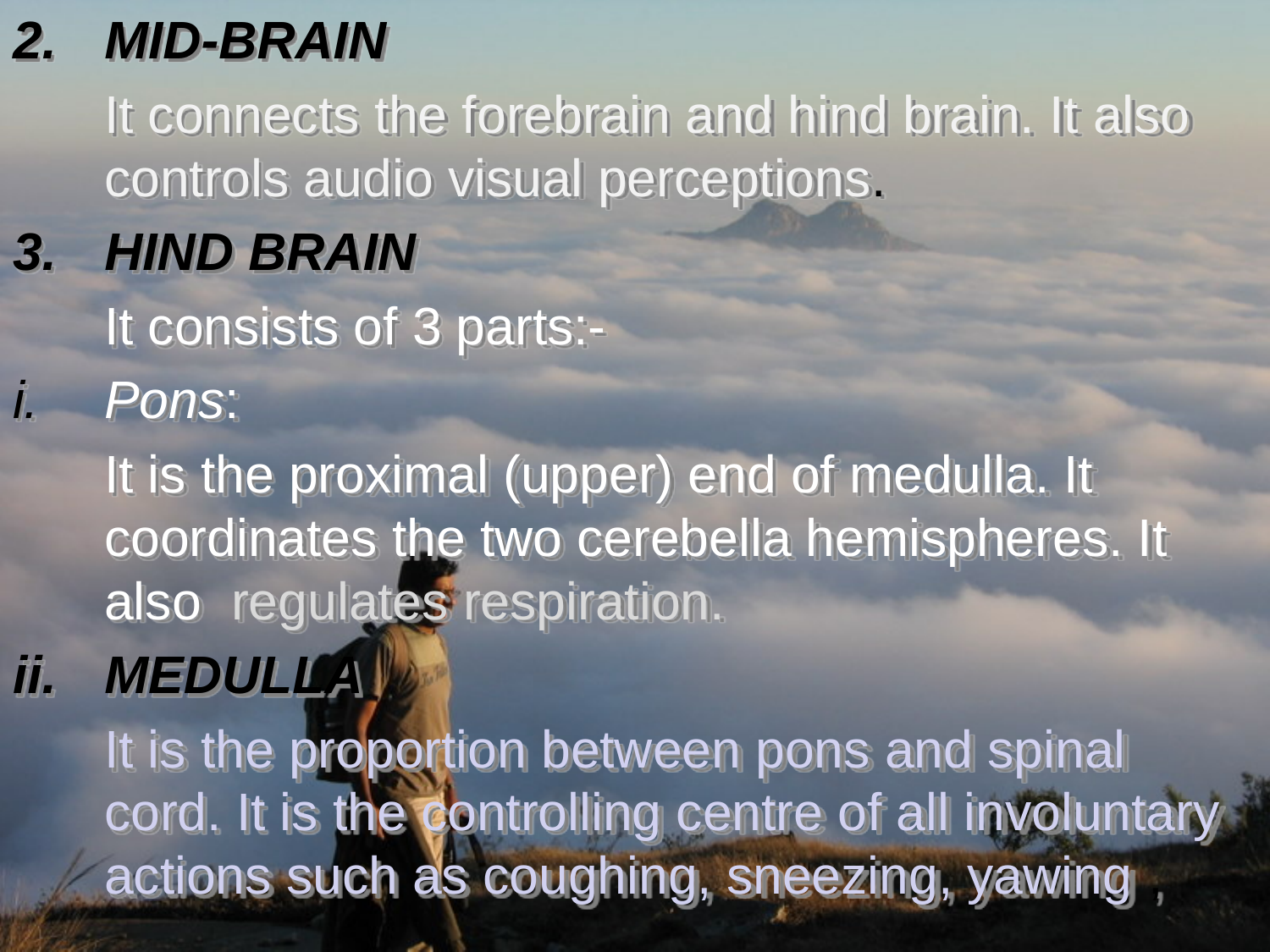

MID-BRAIN
	It connects the forebrain and hind brain. It also controls audio visual perceptions.
HIND BRAIN
 	It consists of 3 parts:-
Pons:
	It is the proximal (upper) end of medulla. It coordinates the two cerebella hemispheres. It also 	regulates respiration.
MEDULLA
	It is the proportion between pons and spinal cord. It is the controlling centre of all involuntary actions such as coughing, sneezing, yawing ,